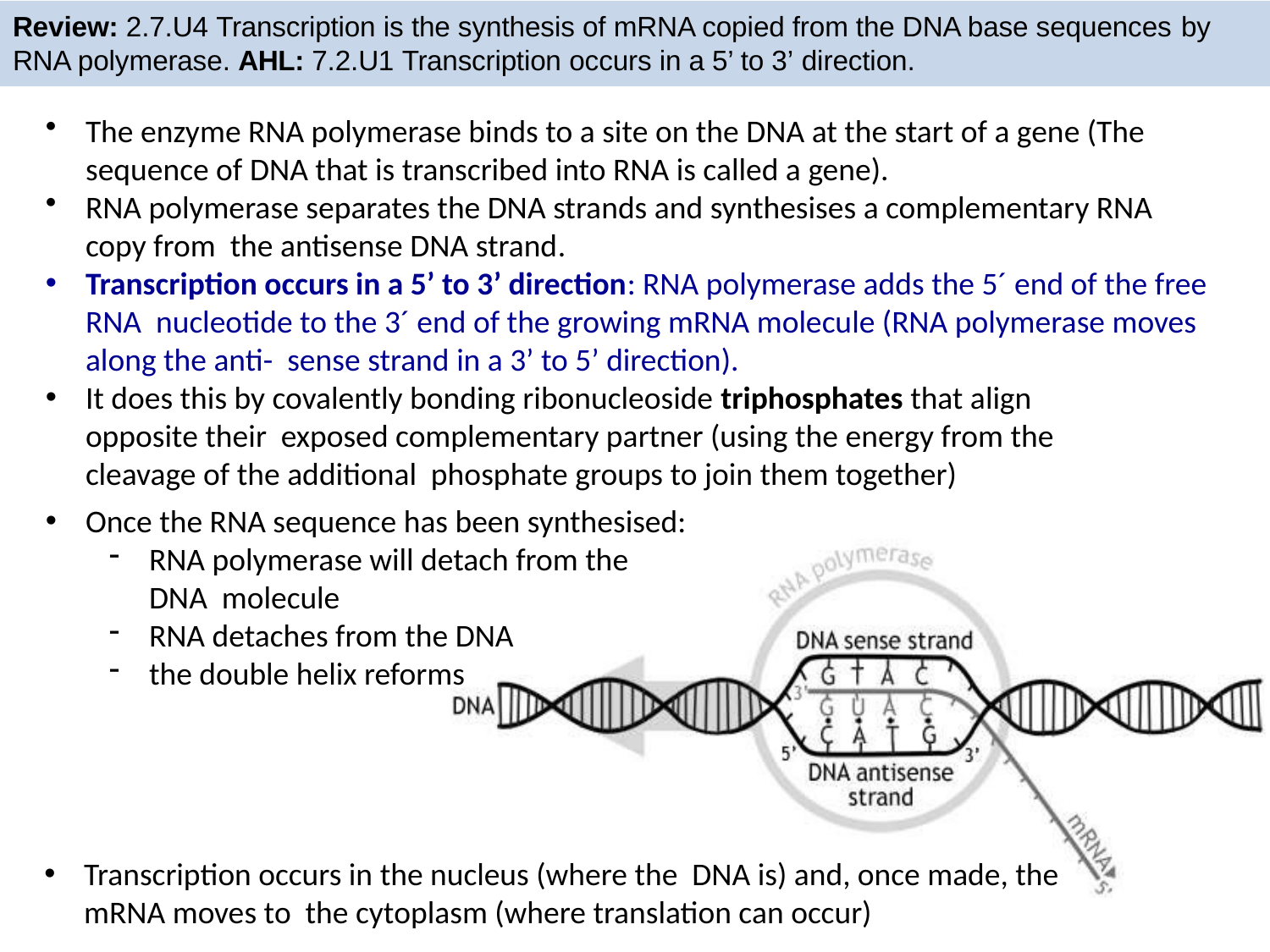

Review: 2.7.U4 Transcription is the synthesis of mRNA copied from the DNA base sequences by
RNA polymerase. AHL: 7.2.U1 Transcription occurs in a 5’ to 3’ direction.

The enzyme RNA polymerase binds to a site on the DNA at the start of a gene (The sequence of DNA that is transcribed into RNA is called a gene).
RNA polymerase separates the DNA strands and synthesises a complementary RNA copy from  the antisense DNA strand.
Transcription occurs in a 5’ to 3’ direction: RNA polymerase adds the 5´ end of the free RNA  nucleotide to the 3´ end of the growing mRNA molecule (RNA polymerase moves along the anti-  sense strand in a 3’ to 5’ direction).
It does this by covalently bonding ribonucleoside triphosphates that align opposite their  exposed complementary partner (using the energy from the cleavage of the additional  phosphate groups to join them together)
Once the RNA sequence has been synthesised:
RNA polymerase will detach from the DNA  molecule
RNA detaches from the DNA
the double helix reforms

Transcription occurs in the nucleus (where the  DNA is) and, once made, the mRNA moves to  the cytoplasm (where translation can occur)